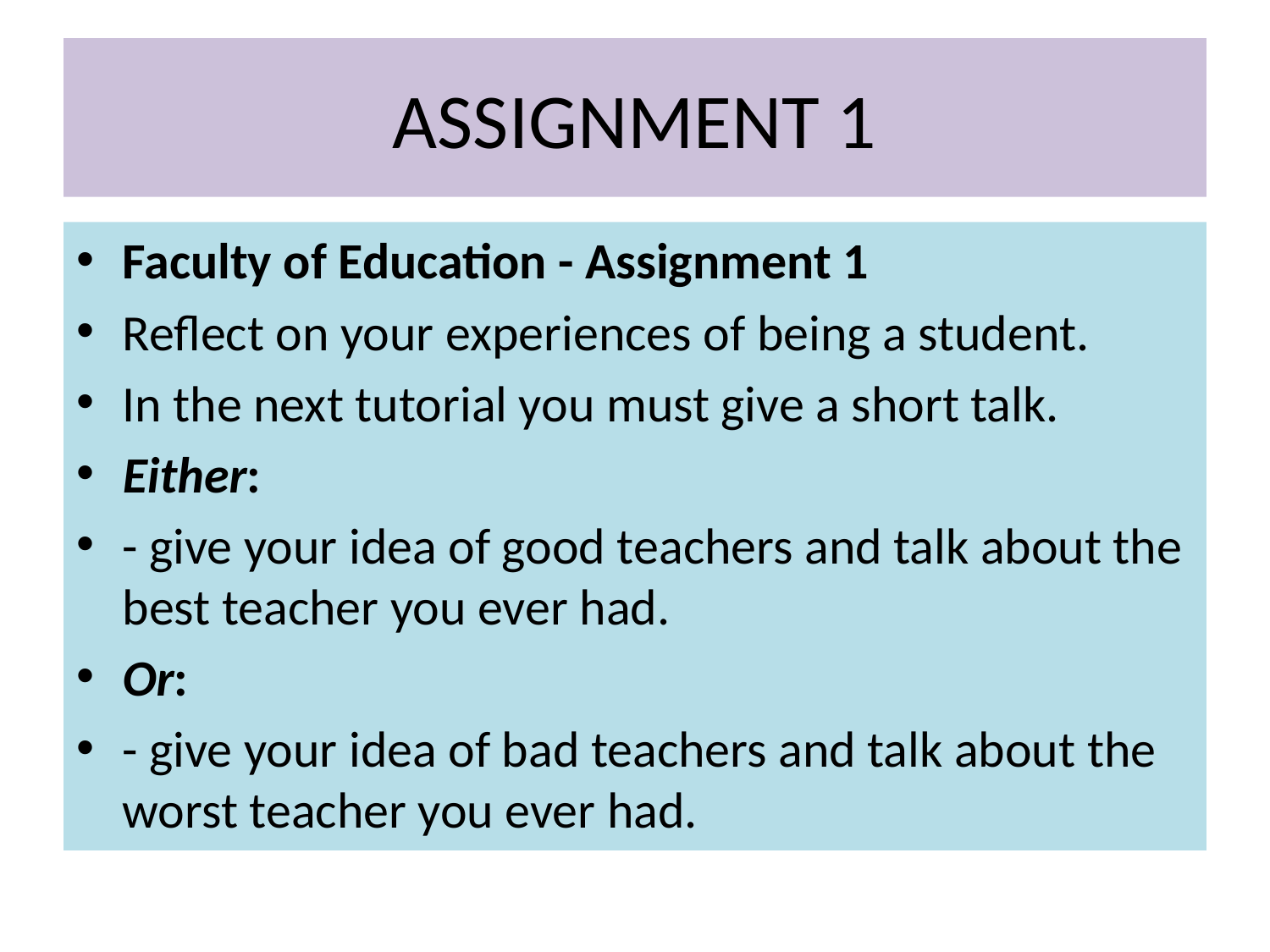

# ASSIGNMENT 1
Faculty of Education - Assignment 1
Reflect on your experiences of being a student.
In the next tutorial you must give a short talk.
Either:
- give your idea of good teachers and talk about the best teacher you ever had.
Or:
- give your idea of bad teachers and talk about the worst teacher you ever had.